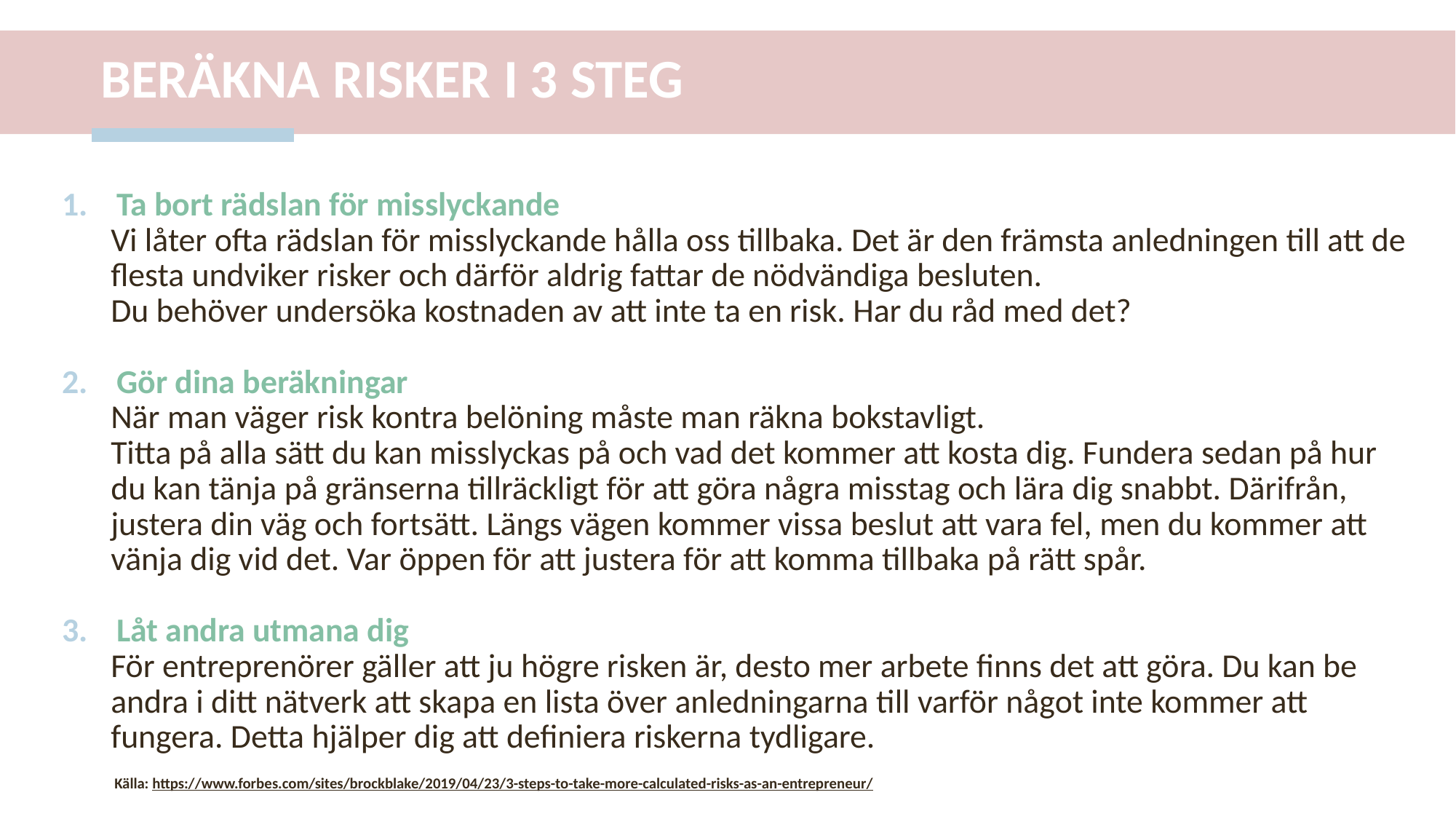

BERÄKNA RISKER I 3 STEG

Ta bort rädslan för misslyckande
Vi låter ofta rädslan för misslyckande hålla oss tillbaka. Det är den främsta anledningen till att de flesta undviker risker och därför aldrig fattar de nödvändiga besluten.
Du behöver undersöka kostnaden av att inte ta en risk. Har du råd med det?

Gör dina beräkningar
När man väger risk kontra belöning måste man räkna bokstavligt.
Titta på alla sätt du kan misslyckas på och vad det kommer att kosta dig. Fundera sedan på hur du kan tänja på gränserna tillräckligt för att göra några misstag och lära dig snabbt. Därifrån, justera din väg och fortsätt. Längs vägen kommer vissa beslut att vara fel, men du kommer att vänja dig vid det. Var öppen för att justera för att komma tillbaka på rätt spår.

Låt andra utmana dig
För entreprenörer gäller att ju högre risken är, desto mer arbete finns det att göra. Du kan be andra i ditt nätverk att skapa en lista över anledningarna till varför något inte kommer att fungera. Detta hjälper dig att definiera riskerna tydligare.

Källa: https://www.forbes.com/sites/brockblake/2019/04/23/3-steps-to-take-more-calculated-risks-as-an-entrepreneur/